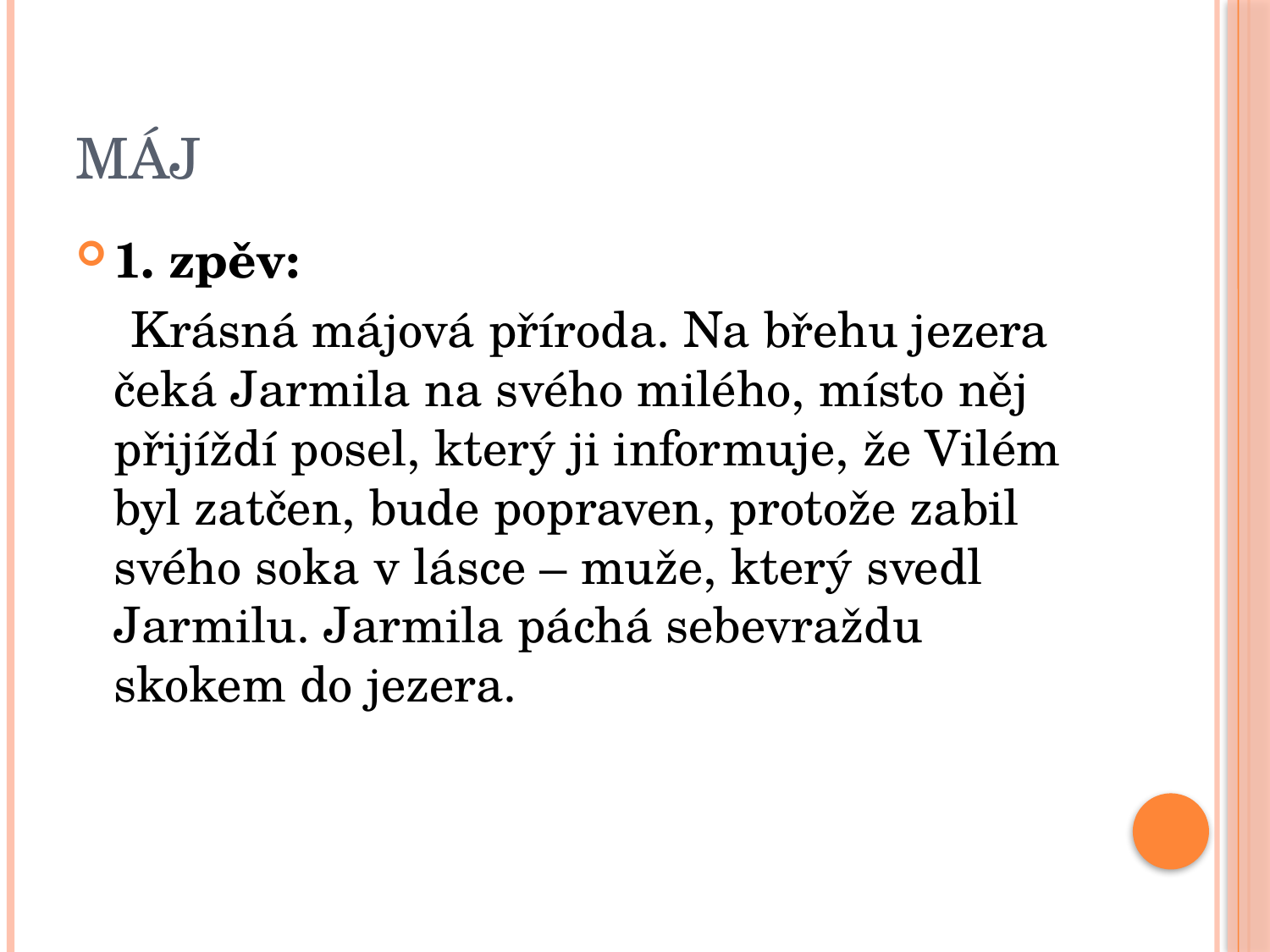

# máj
1. zpěv:
    Krásná májová příroda. Na břehu jezera čeká Jarmila na svého milého, místo něj přijíždí posel, který ji informuje, že Vilém byl zatčen, bude popraven, protože zabil svého soka v lásce – muže, který svedl Jarmilu. Jarmila páchá sebevraždu skokem do jezera.